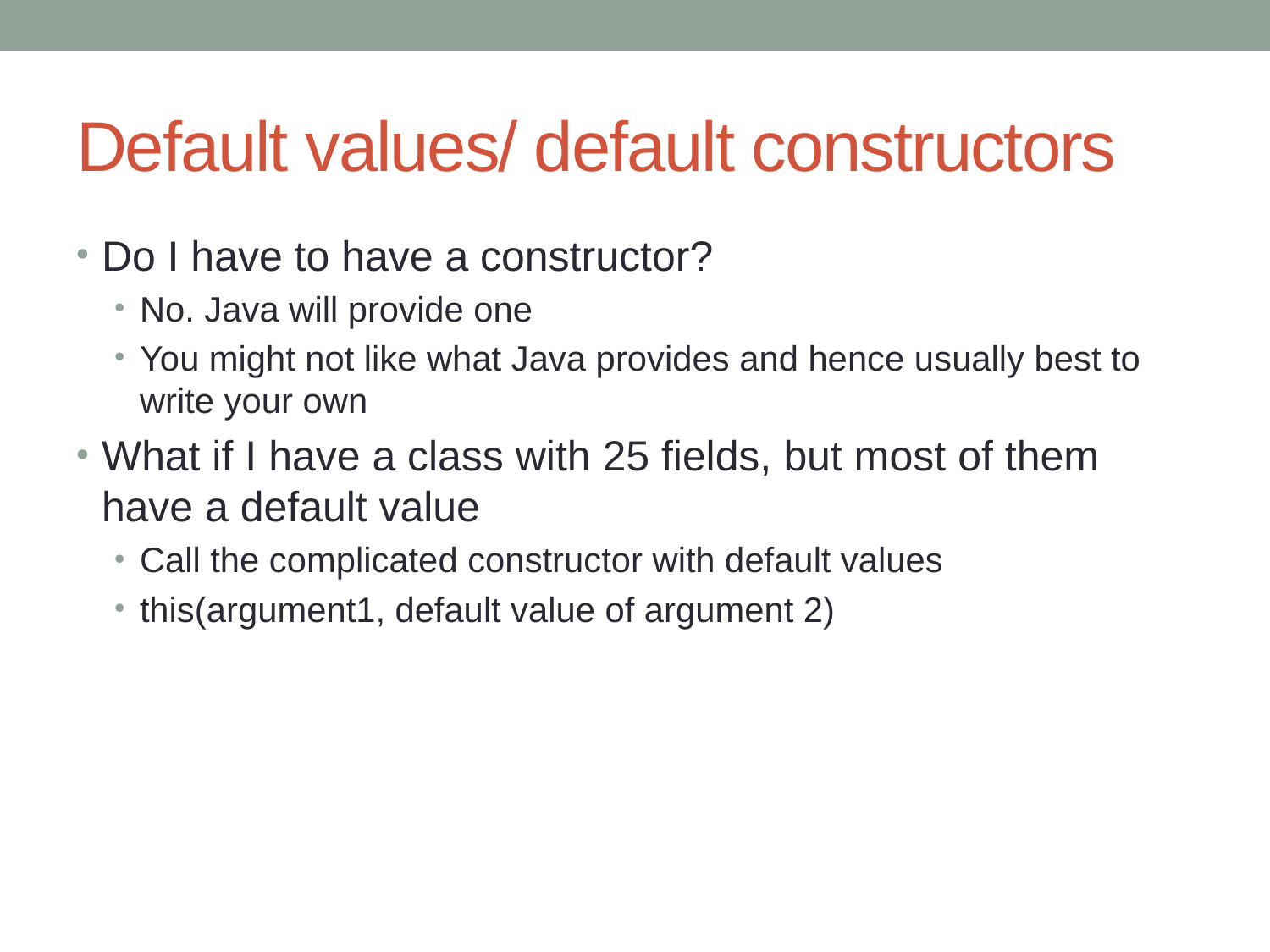

# Default values/ default constructors
Do I have to have a constructor?
No. Java will provide one
You might not like what Java provides and hence usually best to write your own
What if I have a class with 25 fields, but most of them have a default value
Call the complicated constructor with default values
this(argument1, default value of argument 2)